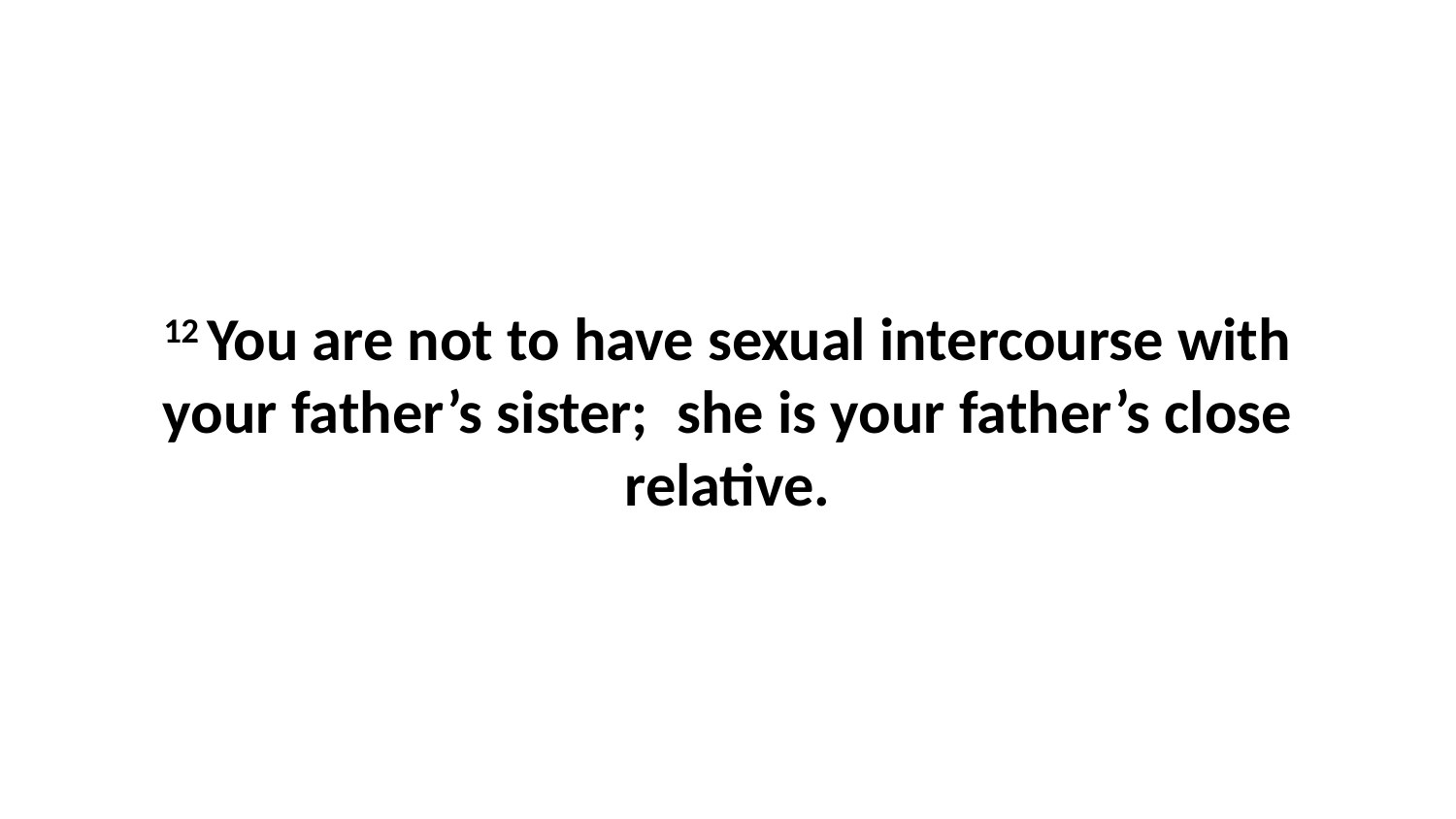

12 You are not to have sexual intercourse with your father’s sister;  she is your father’s close relative.